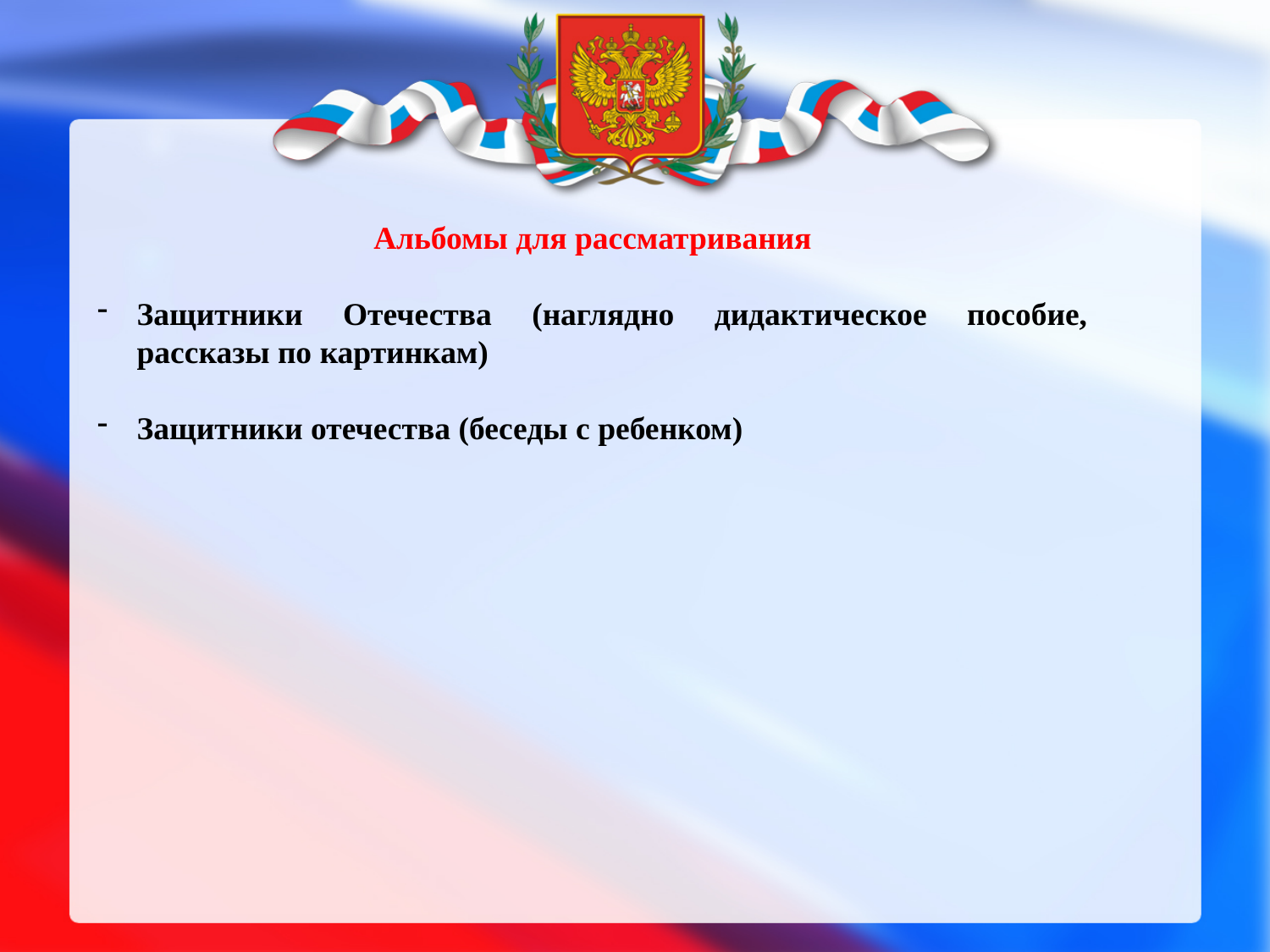

Альбомы для рассматривания

Защитники Отечества (наглядно дидактическое пособие, рассказы по картинкам)

Защитники отечества (беседы с ребенком)